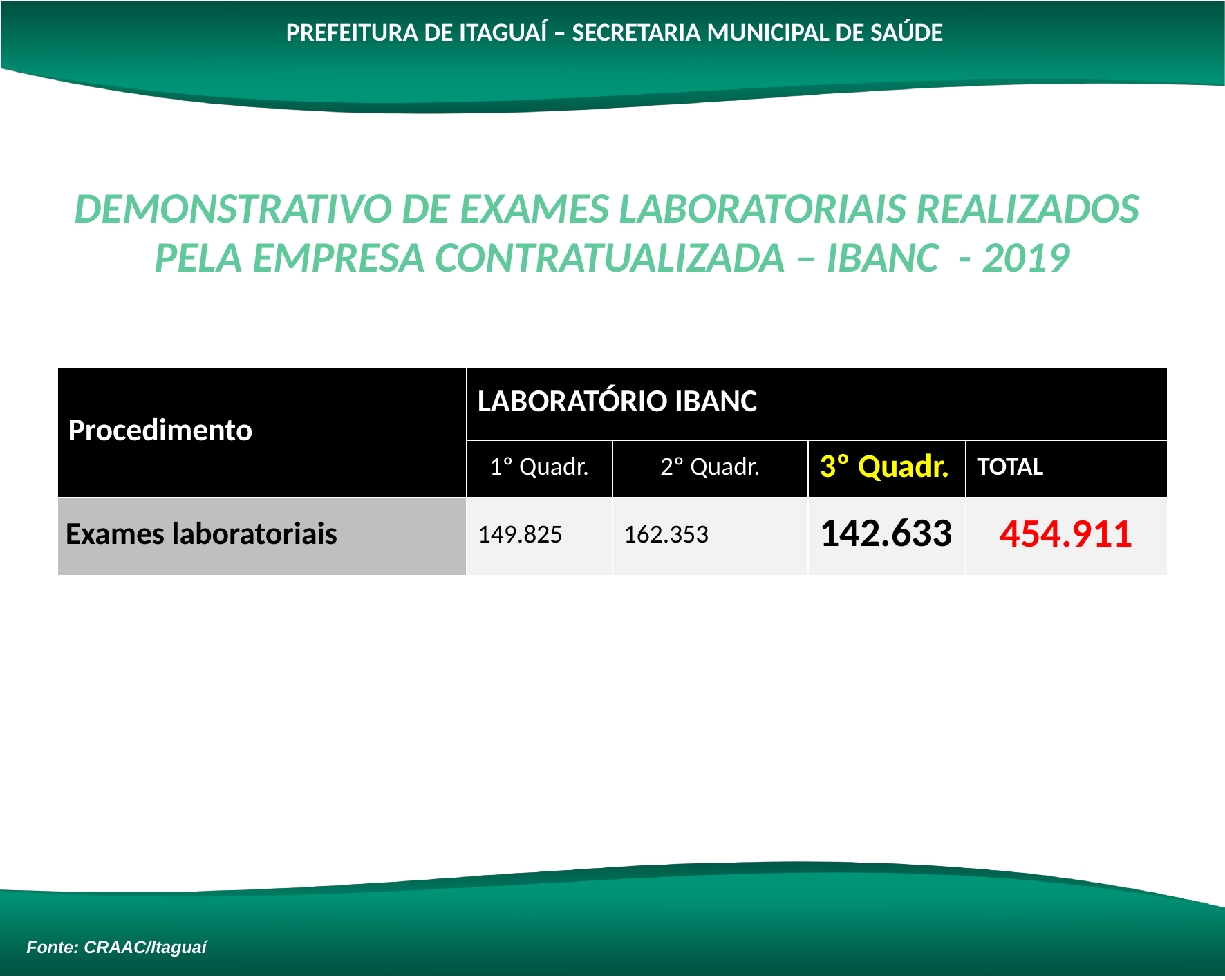

PREFEITURA DE ITAGUAÍ – SECRETARIA MUNICIPAL DE SAÚDE
DEMONSTRATIVO DE EXAMES LABORATORIAIS REALIZADOS  PELA EMPRESA CONTRATUALIZADA – IBANC  - 2019
| Procedimento | LABORATÓRIO IBANC |  |  |  |
| --- | --- | --- | --- | --- |
|  | 1º Quadr. | 2º Quadr. | 3º Quadr. | TOTAL |
| Exames laboratoriais | 149.825 | 162.353 | 142.633 | 454.911 |
Fonte: CRAAC/Itaguaí